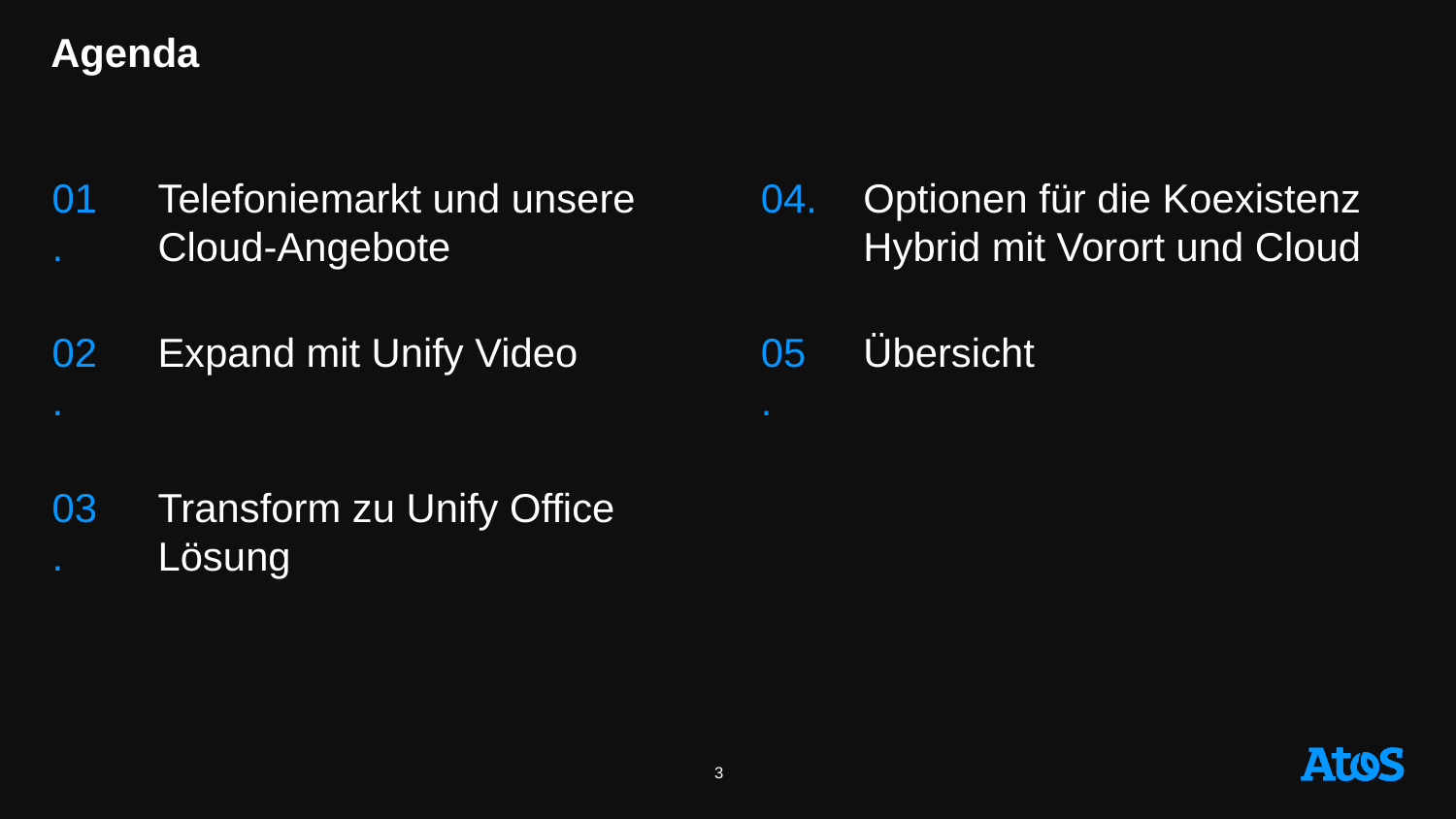

dg
# Agenda
01.
Telefoniemarkt und unsere Cloud-Angebote
04.
Optionen für die Koexistenz Hybrid mit Vorort und Cloud
02.
Expand mit Unify Video
05.
Übersicht
03.
Transform zu Unify Office Lösung
3